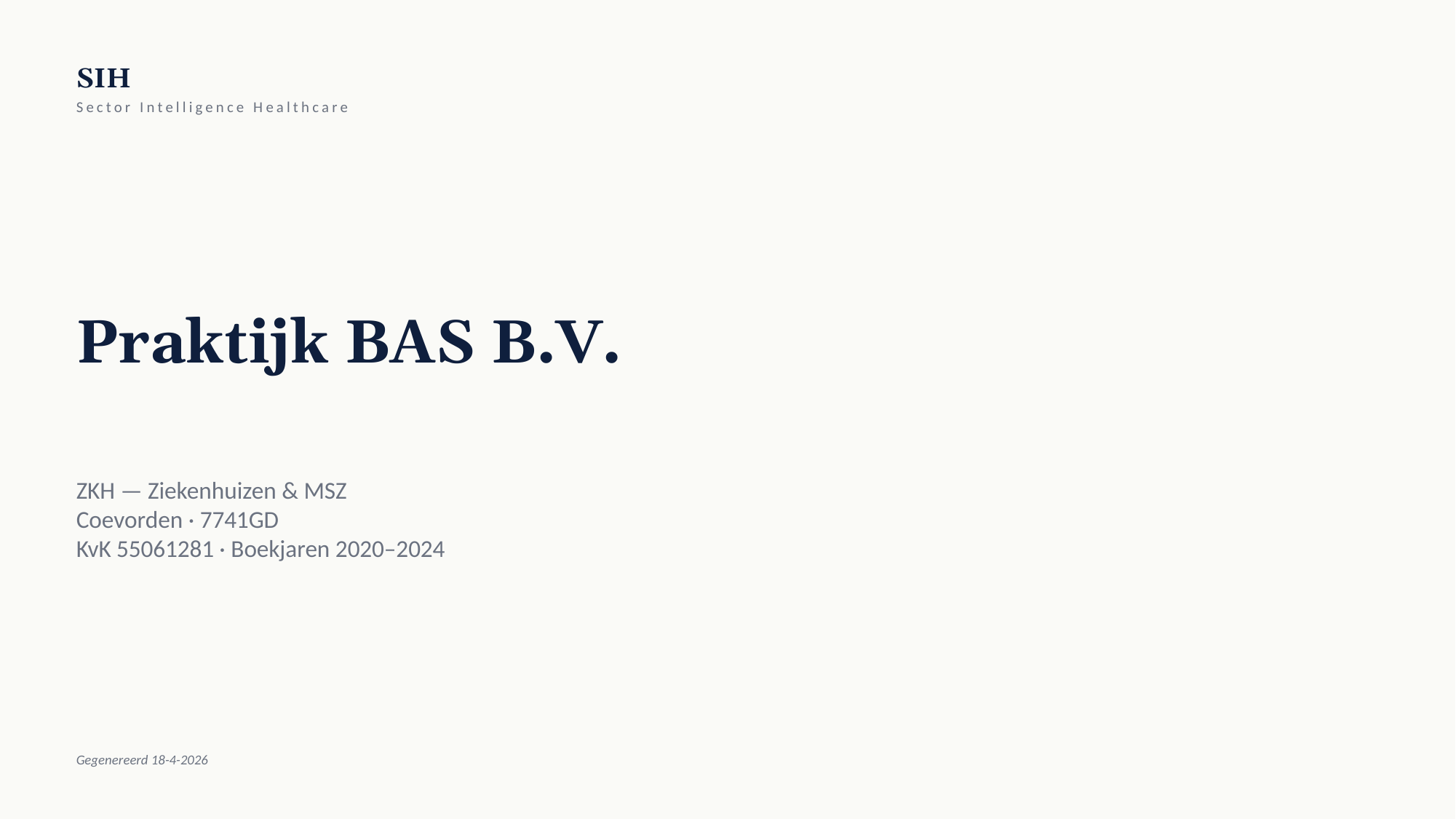

SIH
Sector Intelligence Healthcare
Praktijk BAS B.V.
ZKH — Ziekenhuizen & MSZ
Coevorden · 7741GD
KvK 55061281 · Boekjaren 2020–2024
Gegenereerd 18-4-2026